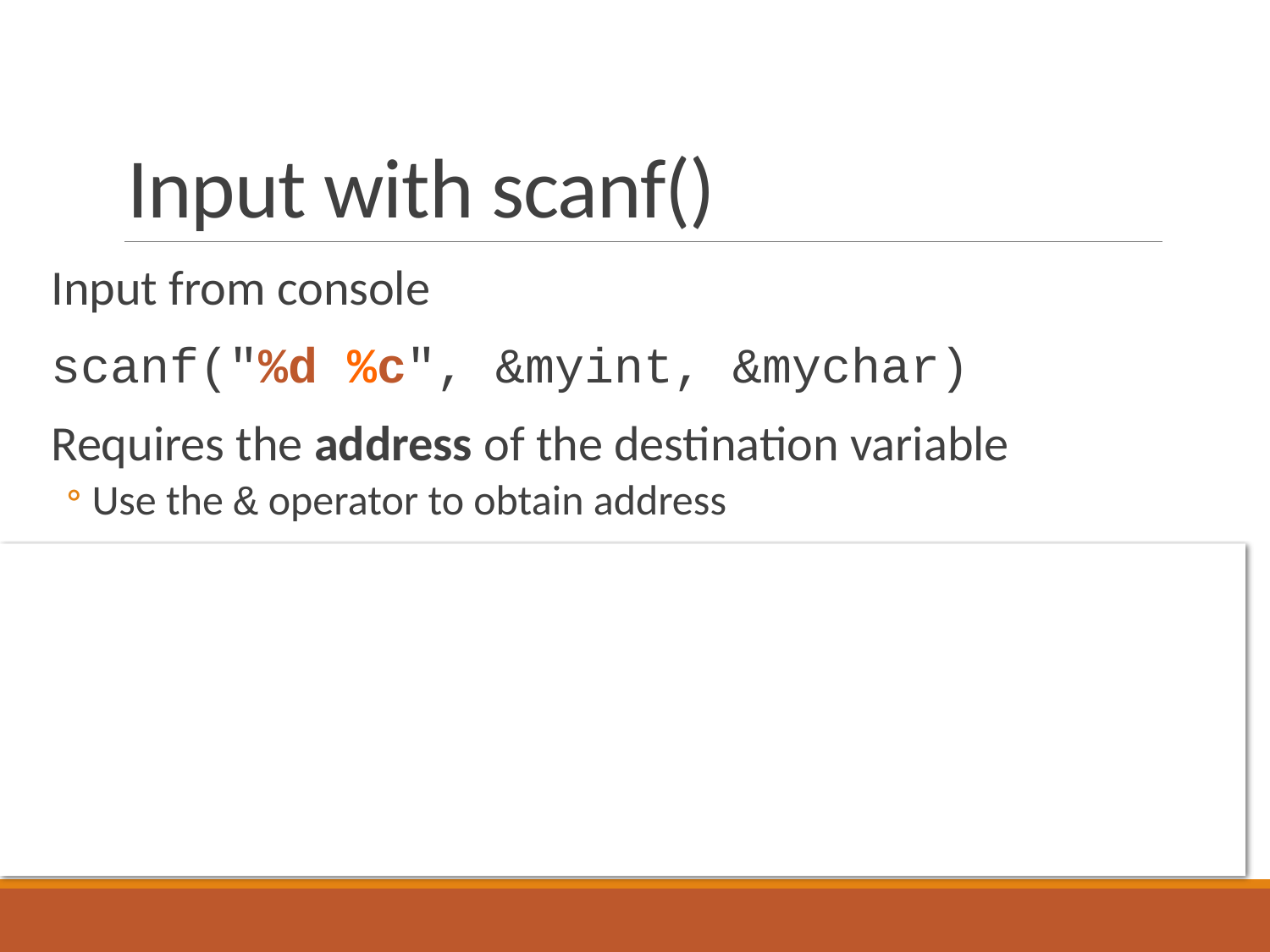

# Input with scanf()
Input from console
scanf("%d %c", &myint, &mychar)
Requires the address of the destination variable
Use the & operator to obtain address
Caveat: Array names are already the “address of”!
char myarray[8];
scanf("%s", myarray)

No & needed here!